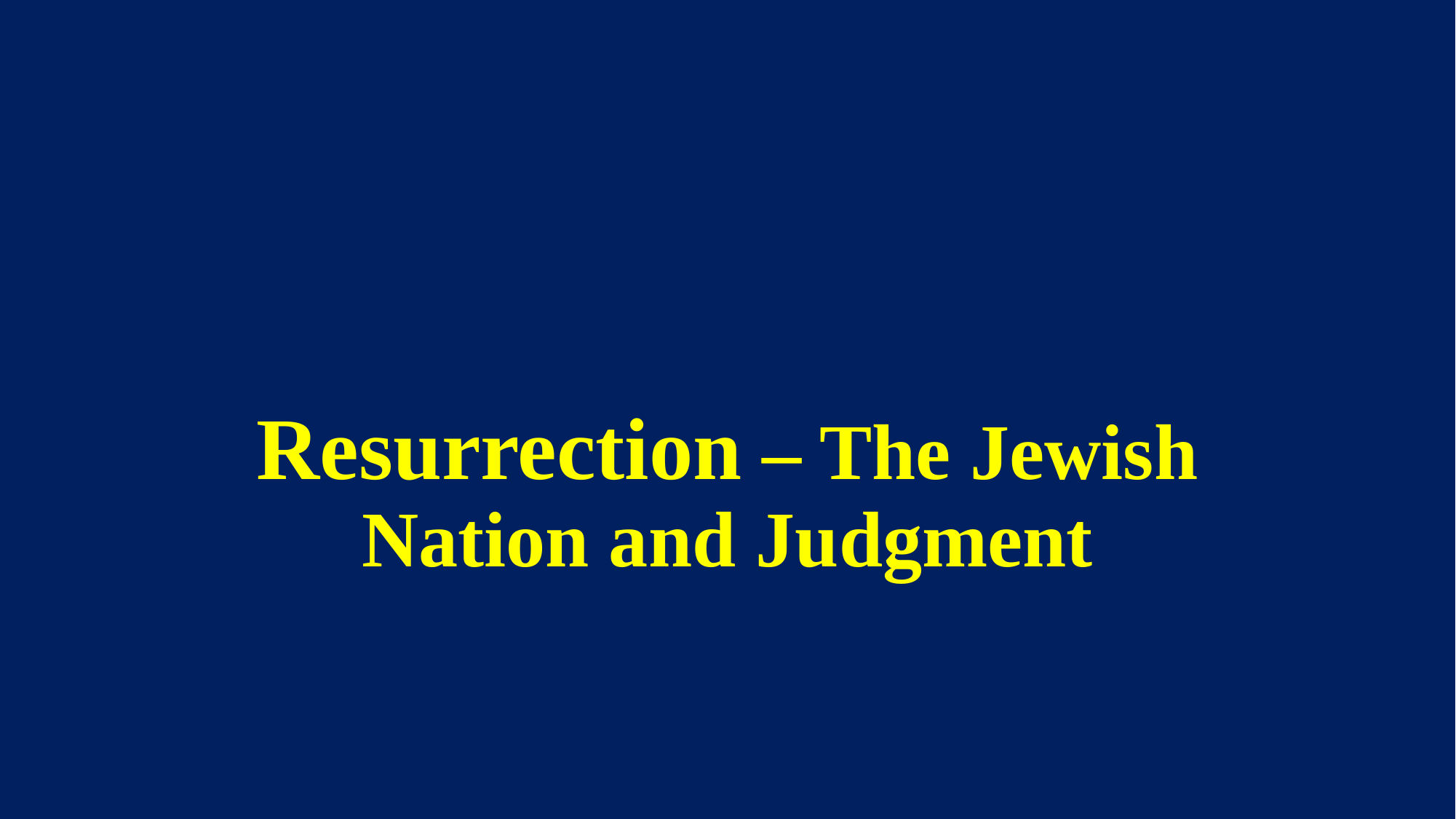

# Resurrection – The Jewish Nation and Judgment